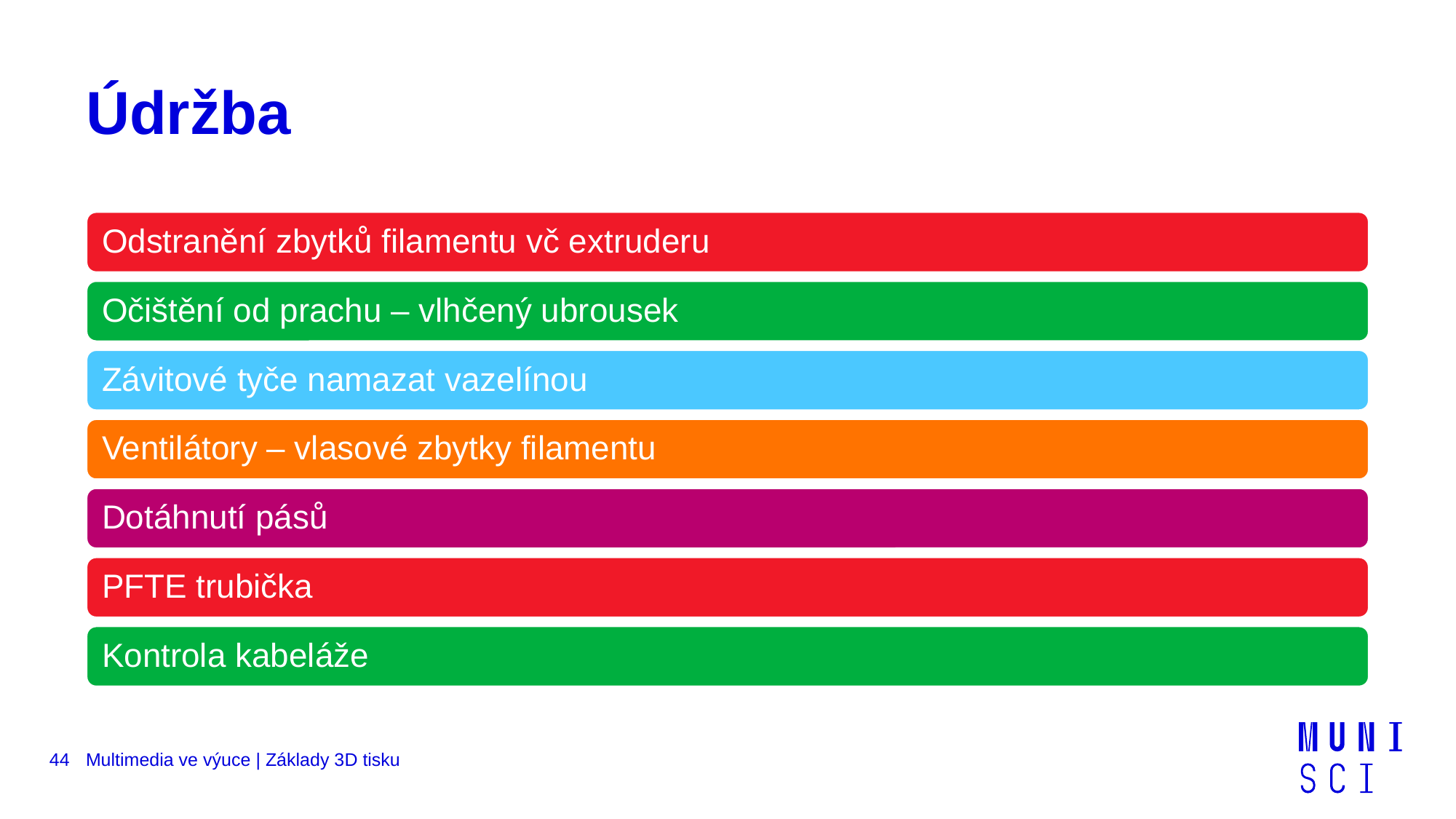

# Údržba
Odstranění zbytků filamentu vč extruderu
Očištění od prachu – vlhčený ubrousek
Závitové tyče namazat vazelínou
Ventilátory – vlasové zbytky filamentu
Dotáhnutí pásů
PFTE trubička
Kontrola kabeláže
44
Multimedia ve výuce | Základy 3D tisku